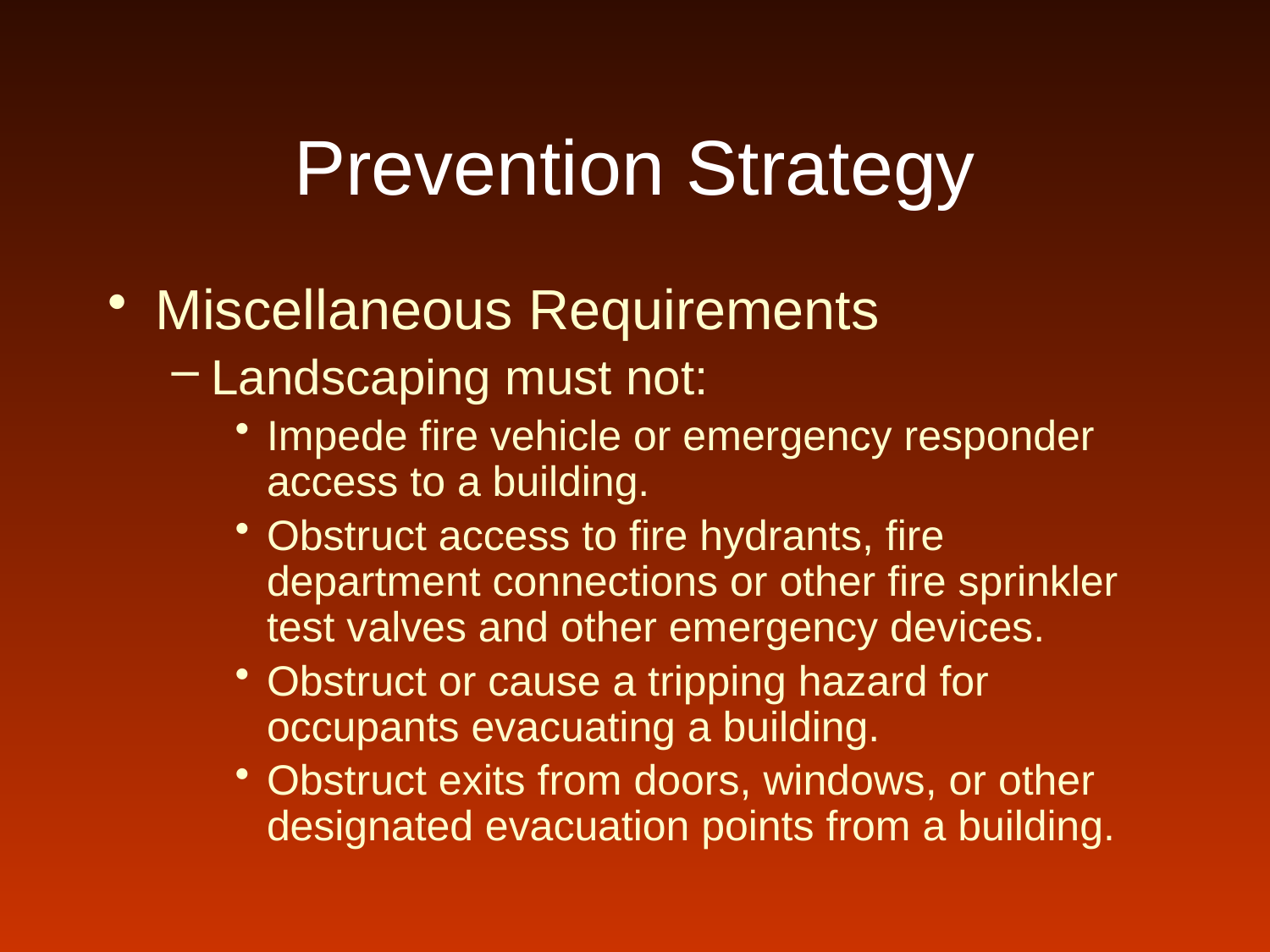

# Prevention Strategy
Miscellaneous Requirements
Landscaping must not:
Impede fire vehicle or emergency responder access to a building.
Obstruct access to fire hydrants, fire department connections or other fire sprinkler test valves and other emergency devices.
Obstruct or cause a tripping hazard for occupants evacuating a building.
Obstruct exits from doors, windows, or other designated evacuation points from a building.